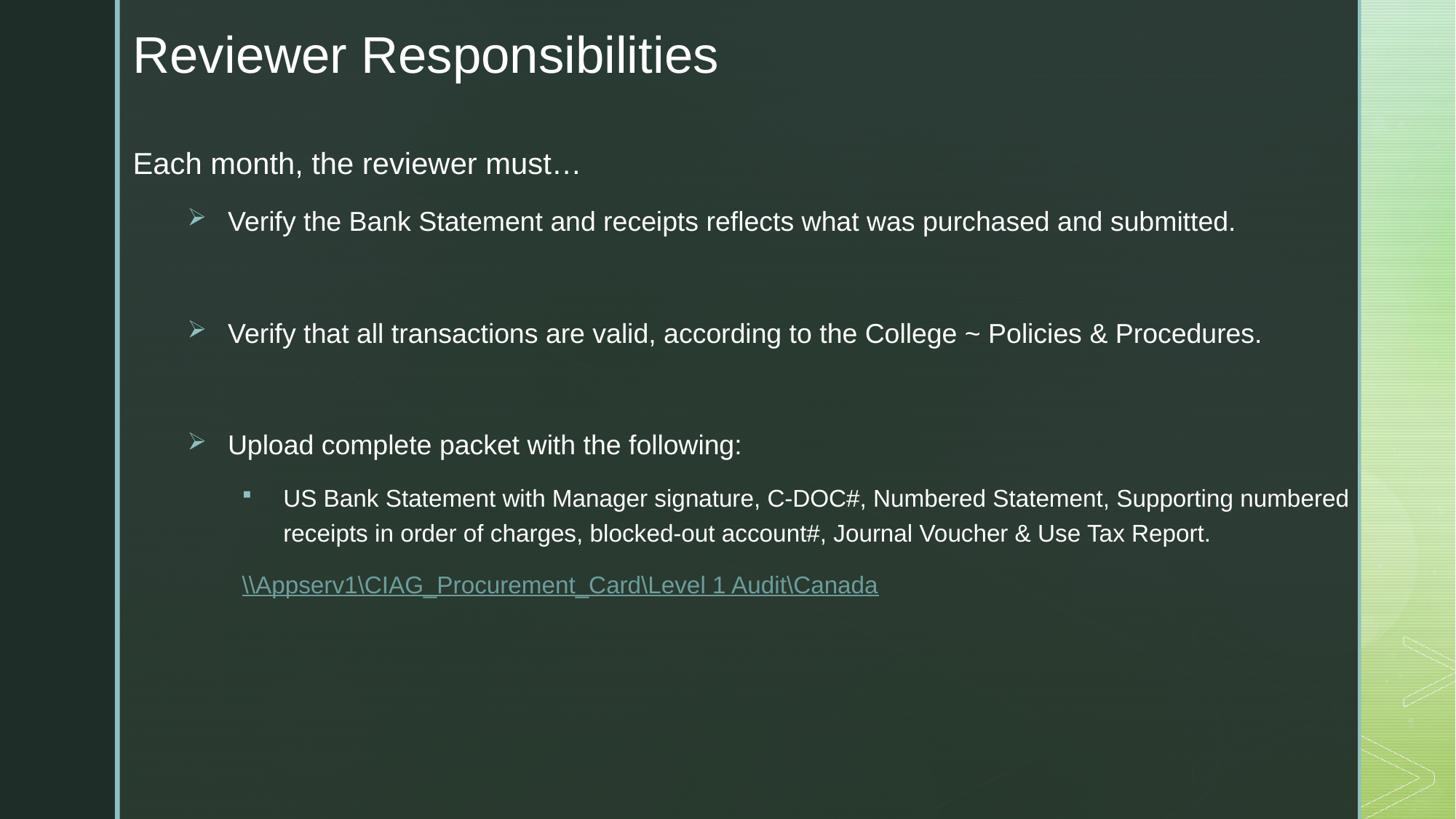

Reviewer Responsibilities
Each month, the reviewer must…
Verify the Bank Statement and receipts reflects what was purchased and submitted.

Verify that all transactions are valid, according to the College ~ Policies & Procedures.

Upload complete packet with the following:
US Bank Statement with Manager signature, C-DOC#, Numbered Statement, Supporting numbered receipts in order of charges, blocked-out account#, Journal Voucher & Use Tax Report.
\\Appserv1\CIAG_Procurement_Card\Level 1 Audit\Canada